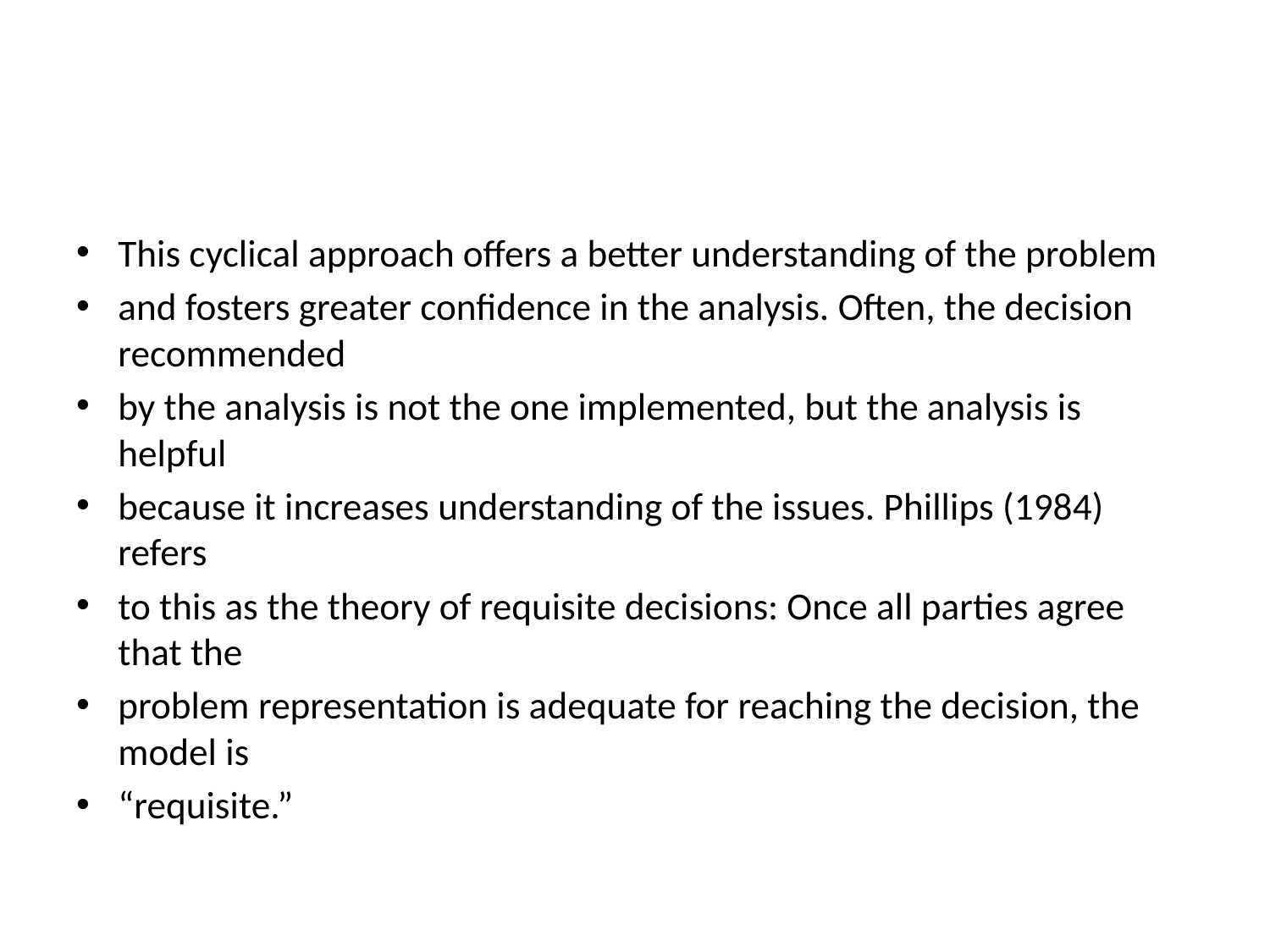

#
This cyclical approach offers a better understanding of the problem
and fosters greater confidence in the analysis. Often, the decision recommended
by the analysis is not the one implemented, but the analysis is helpful
because it increases understanding of the issues. Phillips (1984) refers
to this as the theory of requisite decisions: Once all parties agree that the
problem representation is adequate for reaching the decision, the model is
“requisite.”